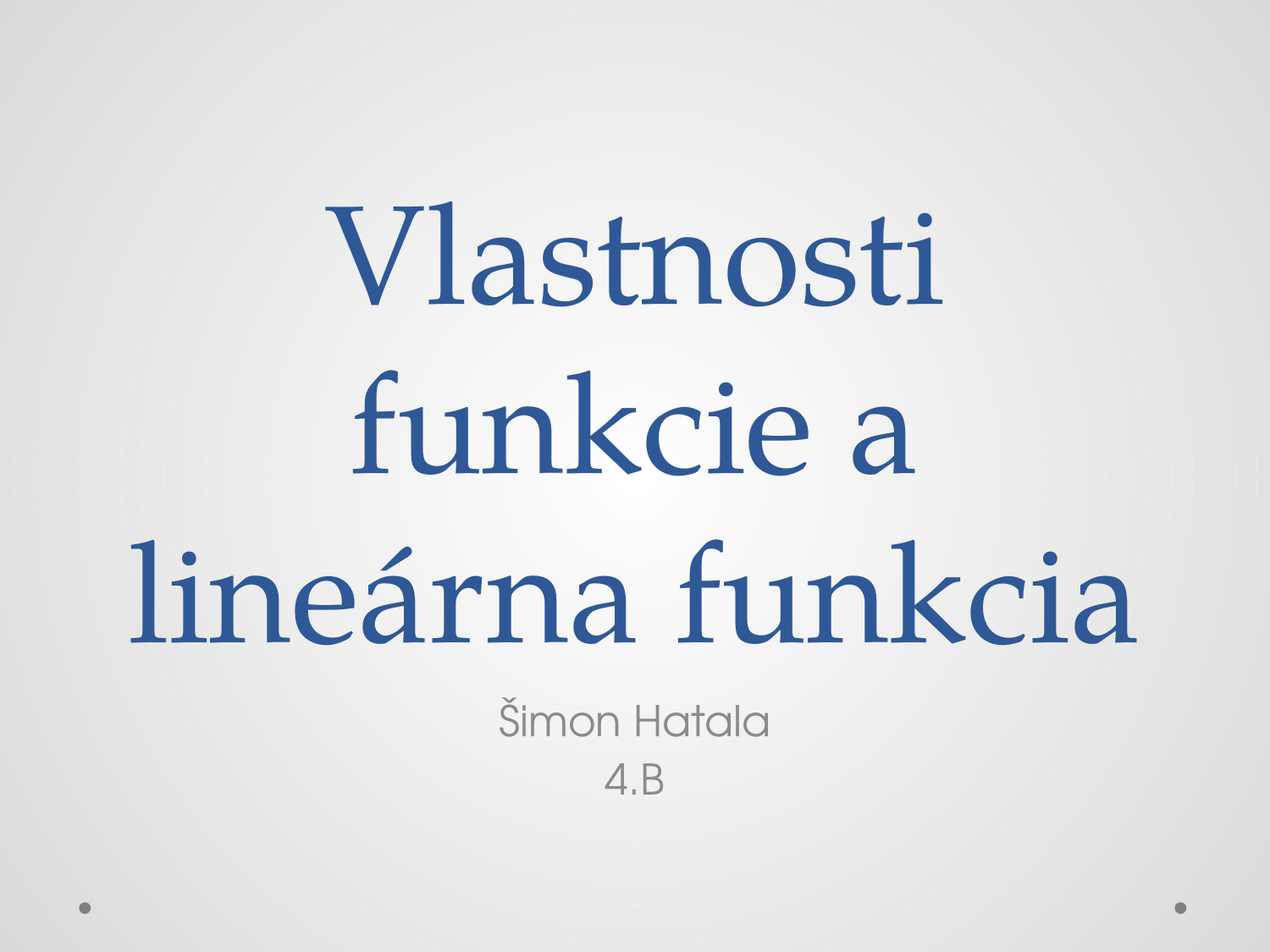

# Vlastnosti funkcie a lineárna funkcia
Šimon Hatala
4.B